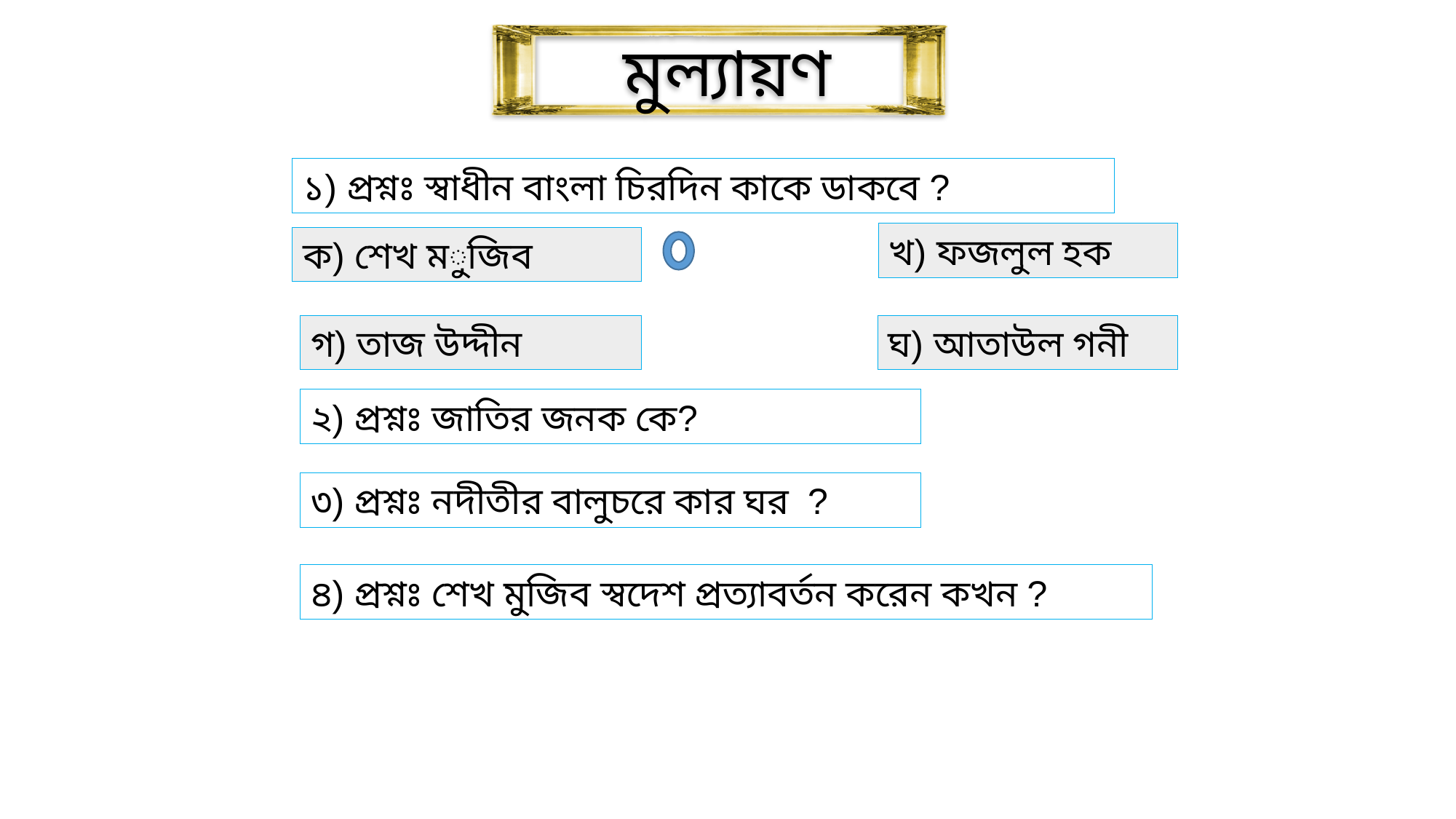

মুল্যায়ণ
১) প্রশ্নঃ স্বাধীন বাংলা চিরদিন কাকে ডাকবে ?
খ) ফজলুল হক
ক) শেখ মুজিব

ঘ) আতাউল গনী
গ) তাজ উদ্দীন
২) প্রশ্নঃ জাতির জনক কে?
৩) প্রশ্নঃ নদীতীর বালুচরে কার ঘর  ?
৪) প্রশ্নঃ শেখ মুজিব স্বদেশ প্রত্যাবর্তন করেন কখন ?